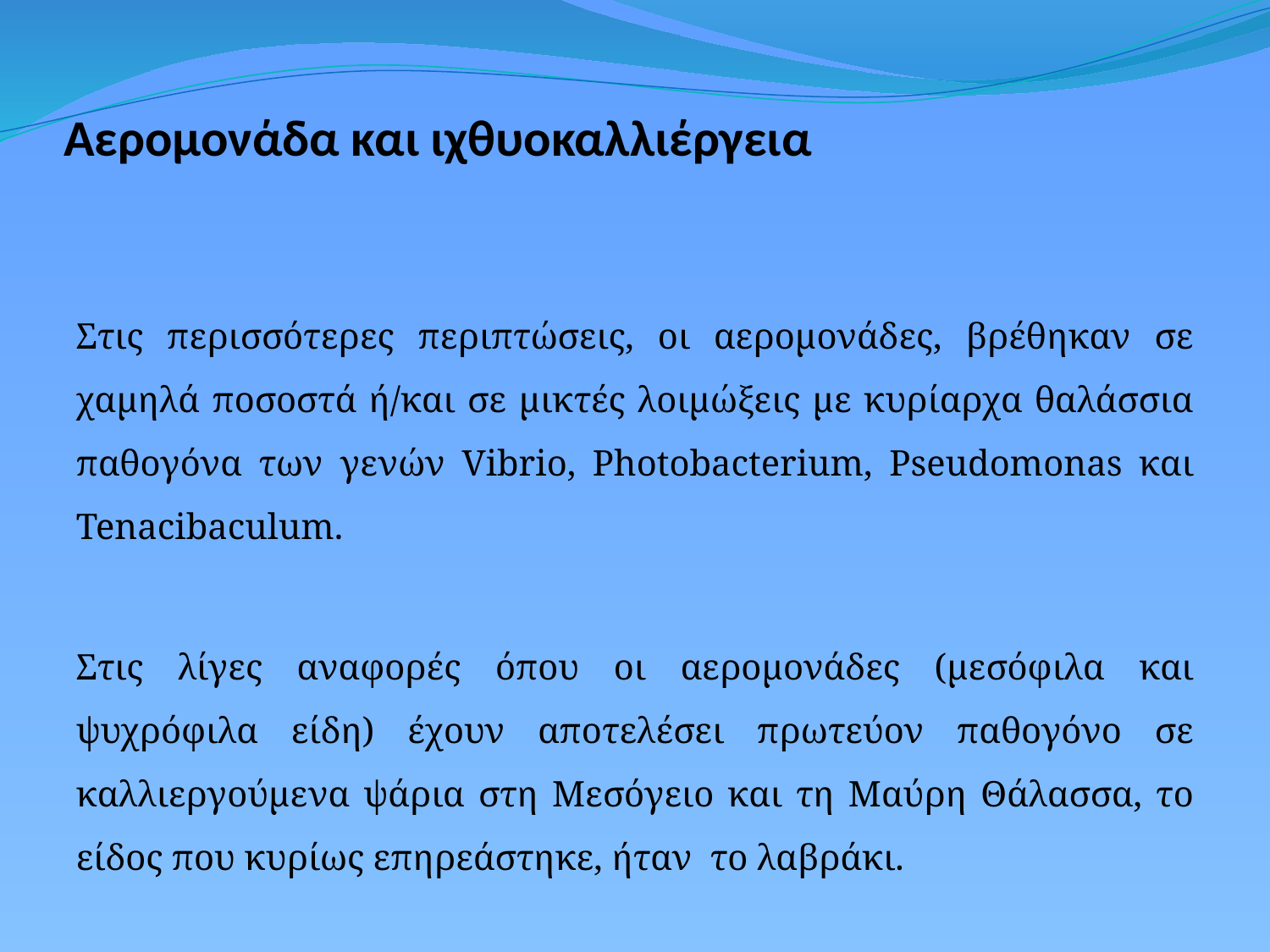

# Αερομονάδα και ιχθυοκαλλιέργεια
Στις περισσότερες περιπτώσεις, οι αερομονάδες, βρέθηκαν σε χαμηλά ποσοστά ή/και σε μικτές λοιμώξεις με κυρίαρχα θαλάσσια παθογόνα των γενών Vibrio, Photobacterium, Pseudomonas και Tenacibaculum.

Στις λίγες αναφορές όπου οι αερομονάδες (μεσόφιλα και ψυχρόφιλα είδη) έχουν αποτελέσει πρωτεύον παθογόνο σε καλλιεργούμενα ψάρια στη Μεσόγειο και τη Μαύρη Θάλασσα, το είδος που κυρίως επηρεάστηκε, ήταν  το λαβράκι.